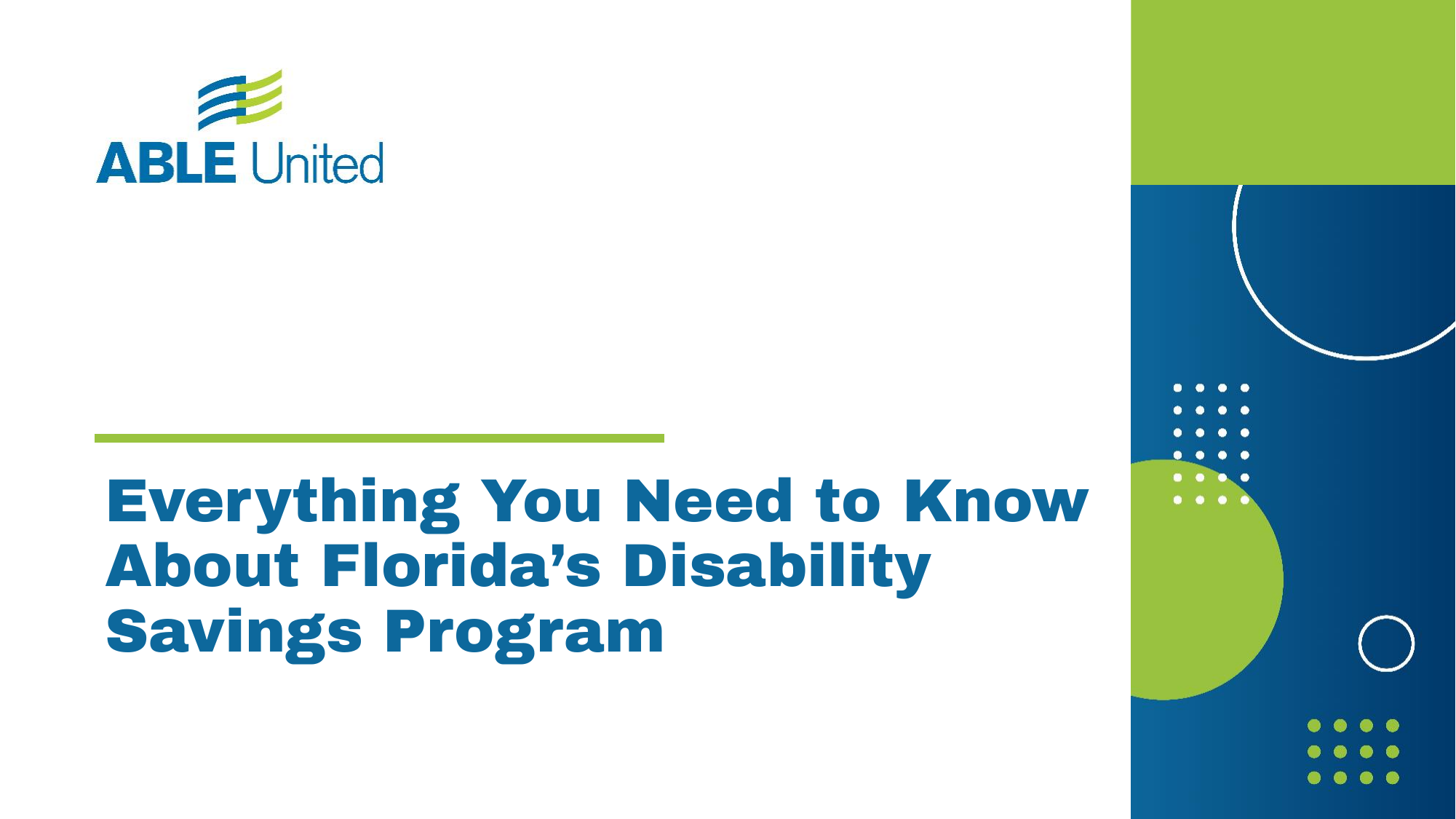

# Everything You Need to Know About Florida’s Disability Savings Program